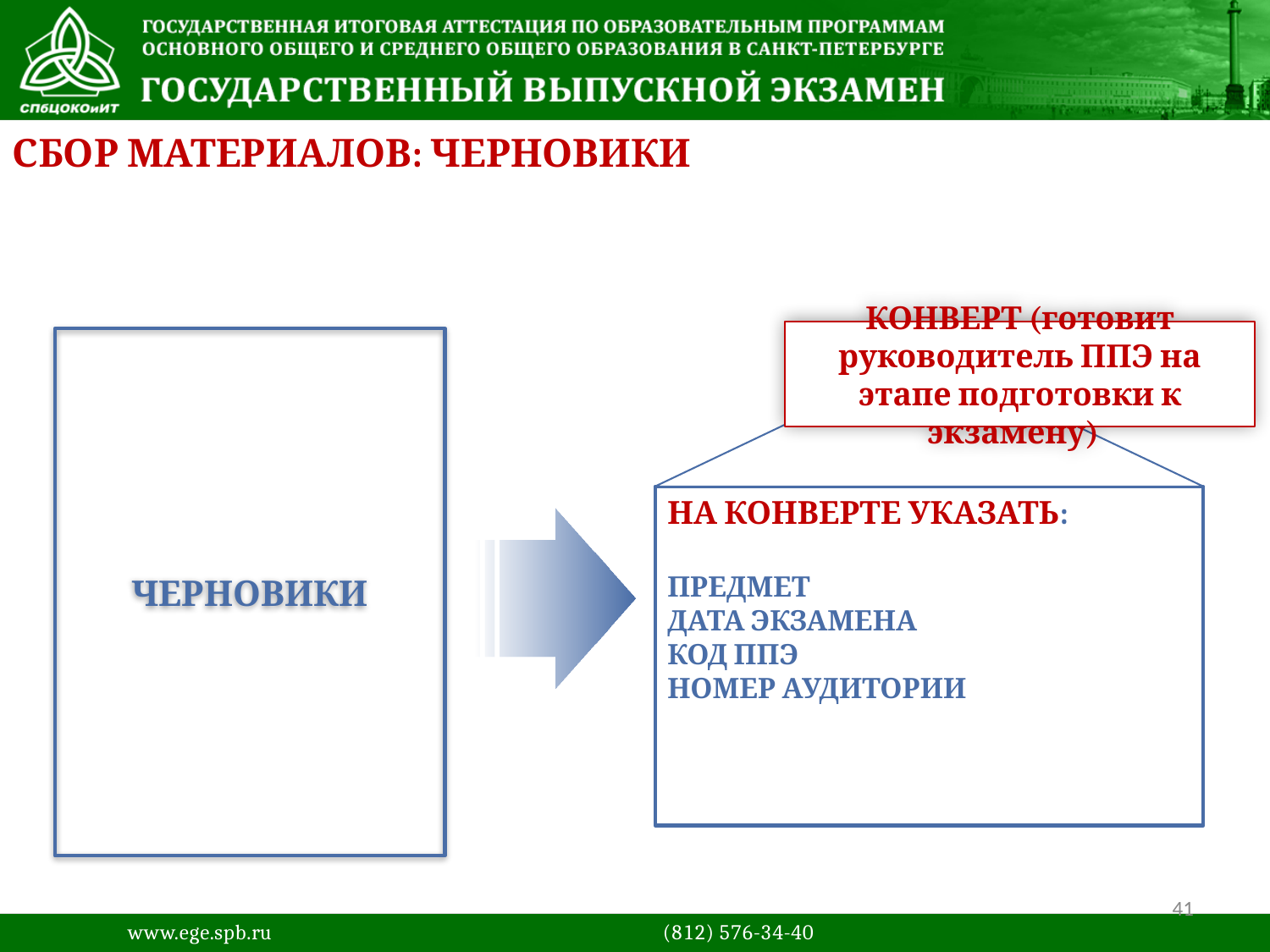

Сбор материалов: Черновики
КОНВЕРТ (готовит руководитель ППЭ на этапе подготовки к экзамену)
ЧЕРНОВИКИ

НА КОНВЕРТЕ УКАЗАТЬ:

ПРЕДМЕТ
ДАТА ЭКЗАМЕНА
КОД ППЭ
НОМЕР АУДИТОРИИ

41
www.ege.spb.ru			      (812) 576-34-40